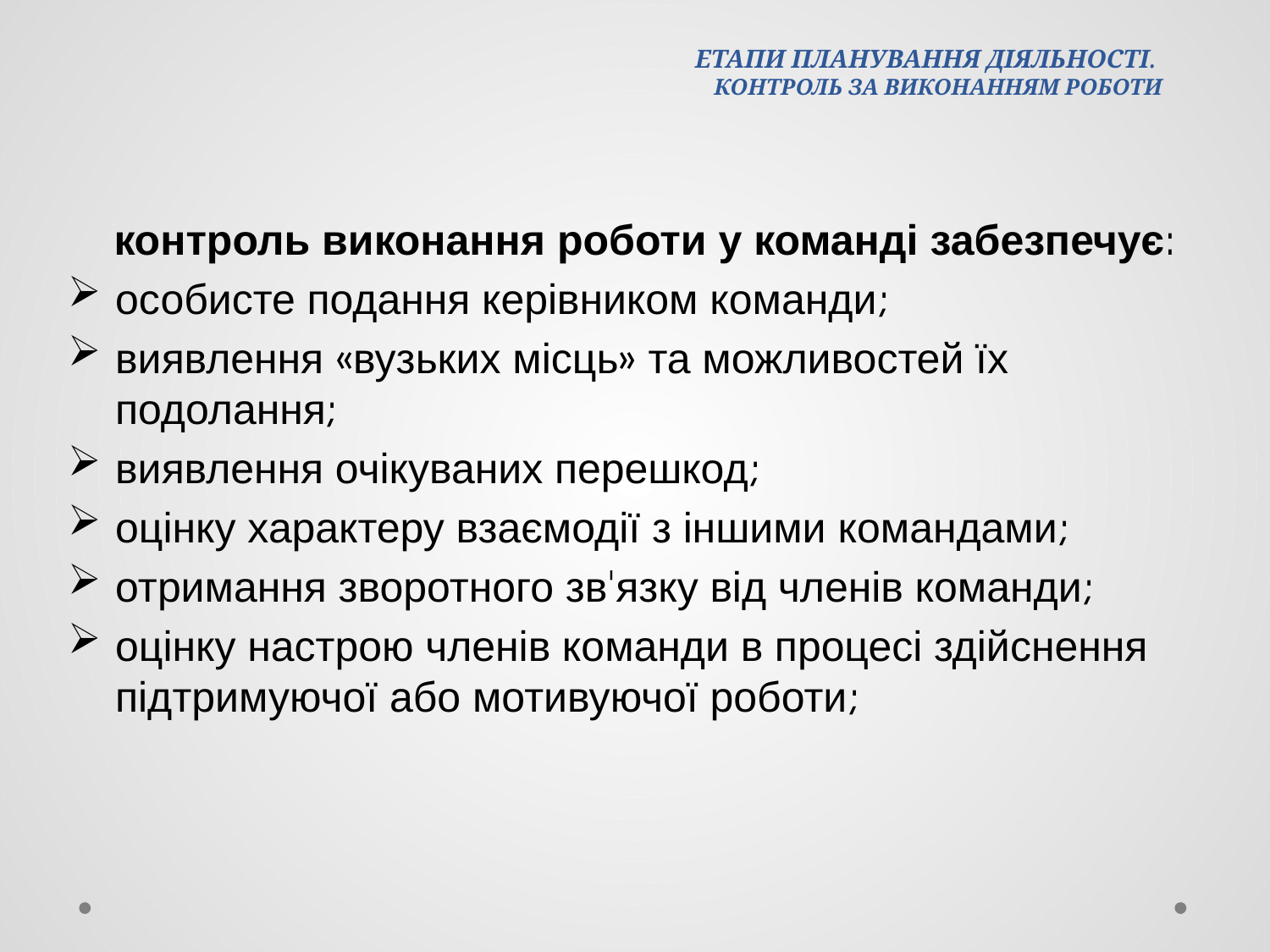

# ЕТАПИ ПЛАНУВАННЯ ДІЯЛЬНОСТІ. КОНТРОЛЬ ЗА ВИКОНАННЯМ РОБОТИ
контроль виконання роботи у команді забезпечує:
особисте подання керівником команди;
виявлення «вузьких місць» та можливостей їх подолання;
виявлення очікуваних перешкод;
оцінку характеру взаємодії з іншими командами;
отримання зворотного зв'язку від членів команди;
оцінку настрою членів команди в процесі здійснення підтримуючої або мотивуючої роботи;